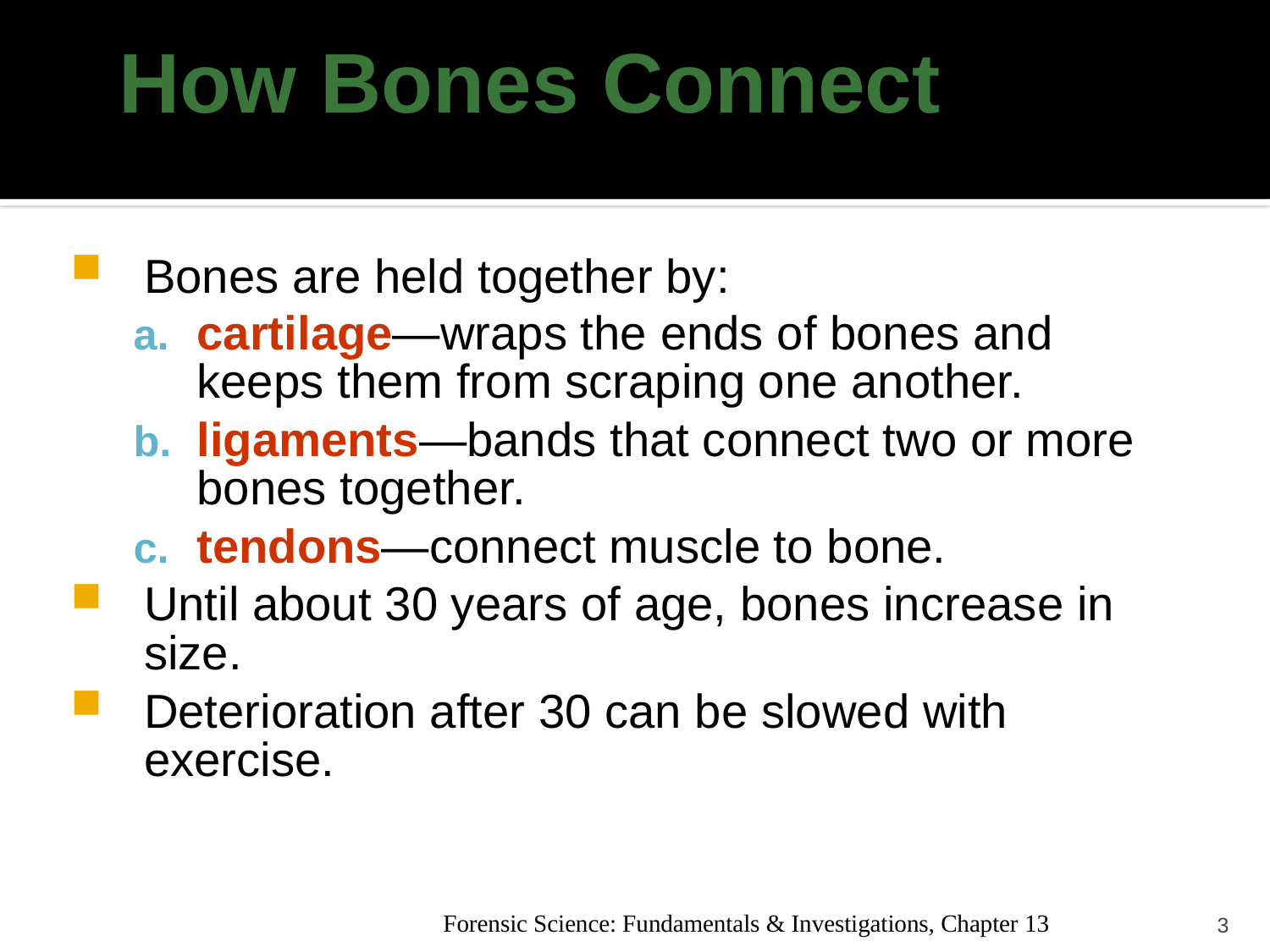

# How Bones Connect
Bones are held together by:
cartilage—wraps the ends of bones and keeps them from scraping one another.
ligaments—bands that connect two or more bones together.
tendons—connect muscle to bone.
Until about 30 years of age, bones increase in size.
Deterioration after 30 can be slowed with exercise.
Forensic Science: Fundamentals & Investigations, Chapter 13
3